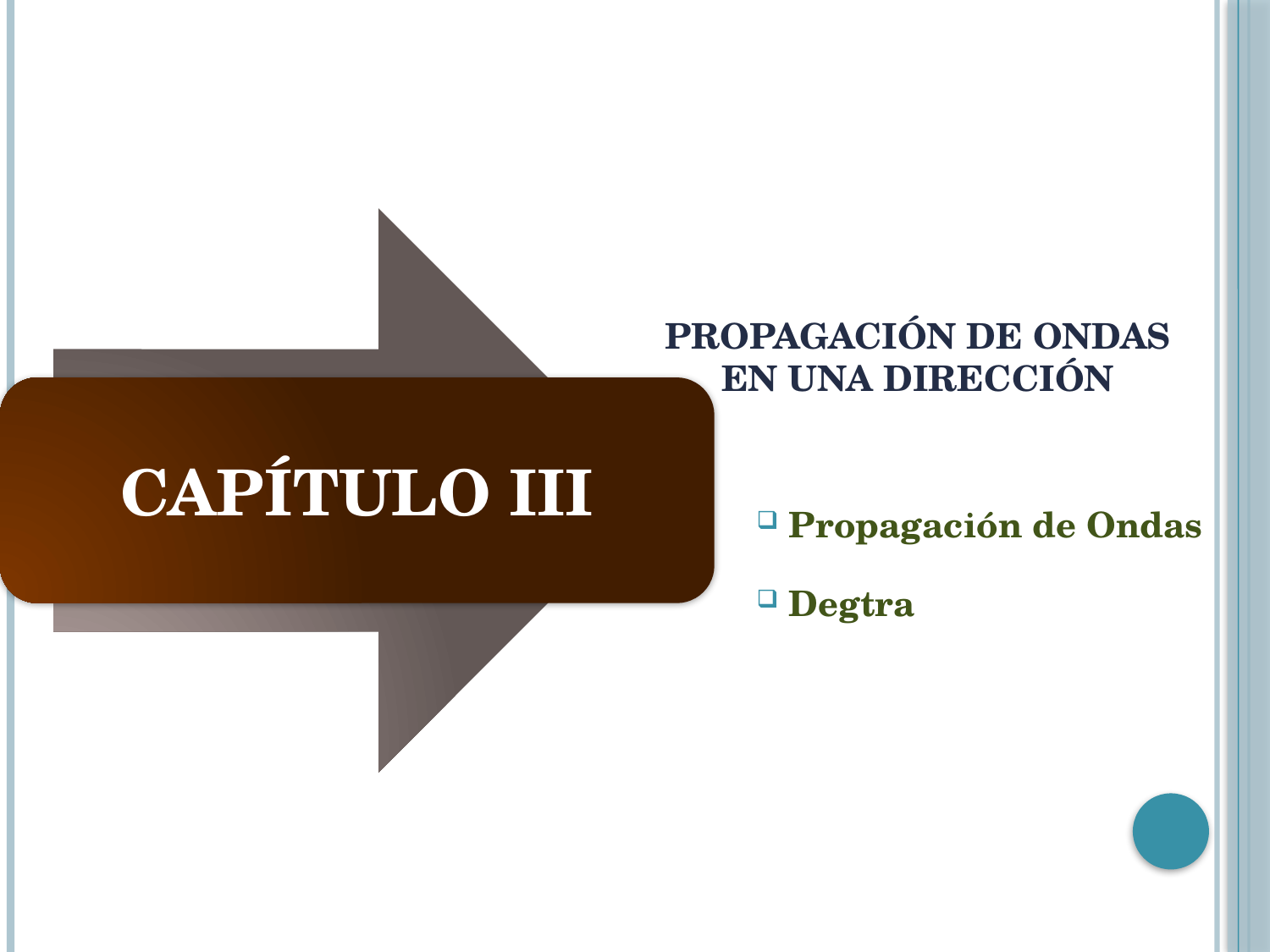

CAPÍTULO III
PROPAGACIÓN DE ONDAS EN UNA DIRECCIÓN
 Propagación de Ondas
 Degtra